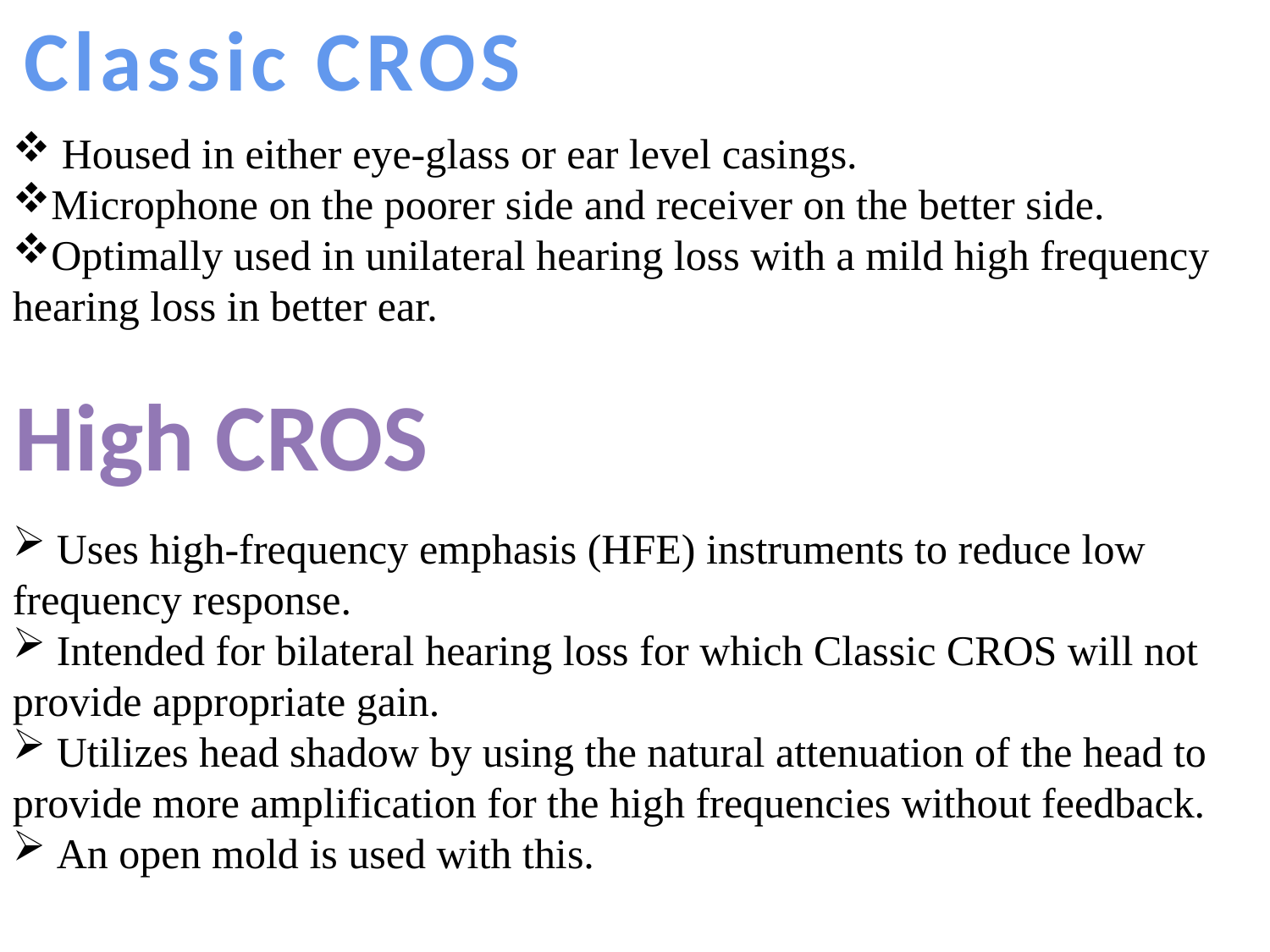

Classic CROS
 Housed in either eye-glass or ear level casings.
Microphone on the poorer side and receiver on the better side.
Optimally used in unilateral hearing loss with a mild high frequency hearing loss in better ear.
High CROS
 Uses high-frequency emphasis (HFE) instruments to reduce low frequency response.
 Intended for bilateral hearing loss for which Classic CROS will not provide appropriate gain.
 Utilizes head shadow by using the natural attenuation of the head to provide more amplification for the high frequencies without feedback.
 An open mold is used with this.